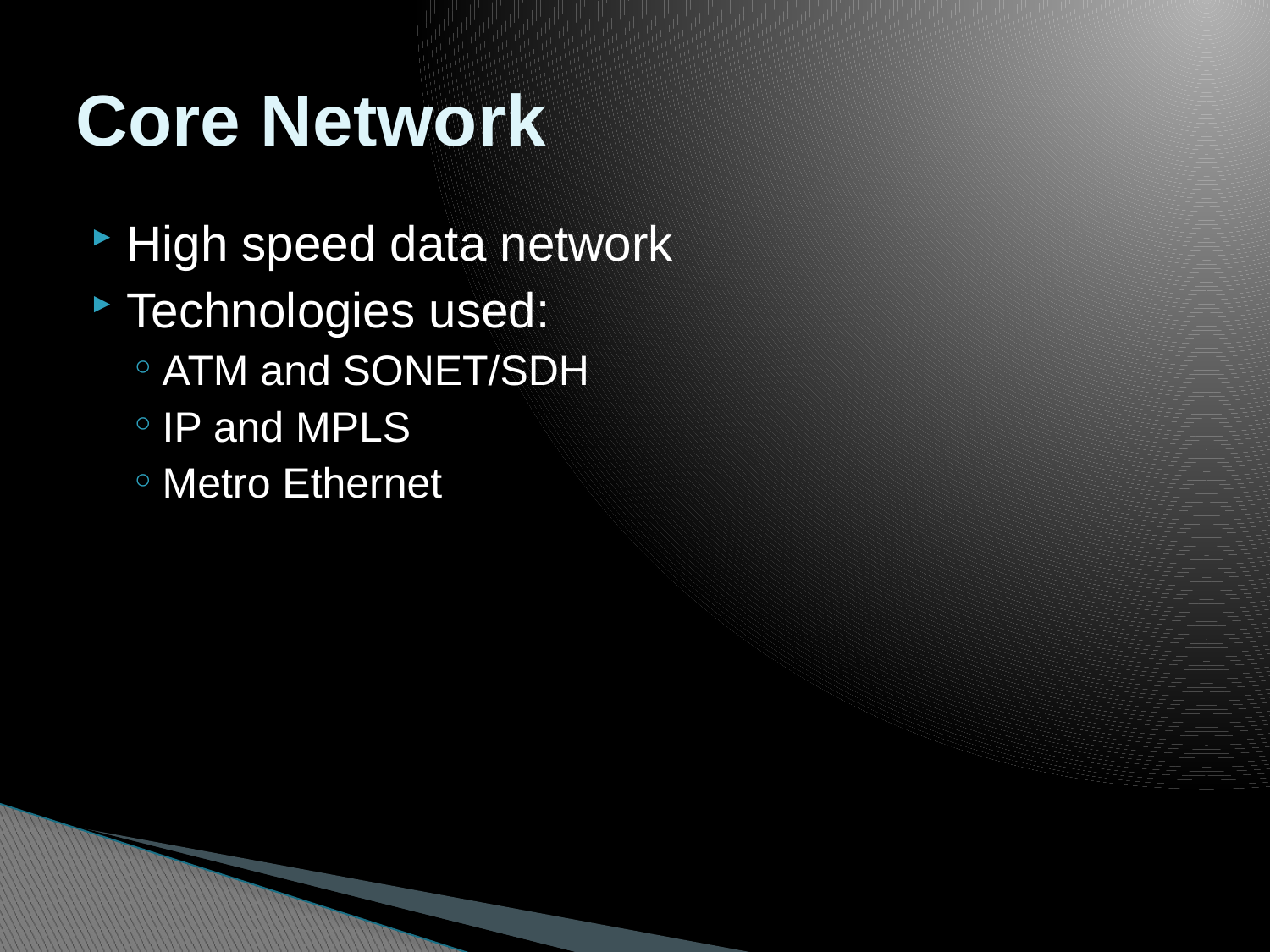

# Core Network
High speed data network
Technologies used:
ATM and SONET/SDH
IP and MPLS
Metro Ethernet